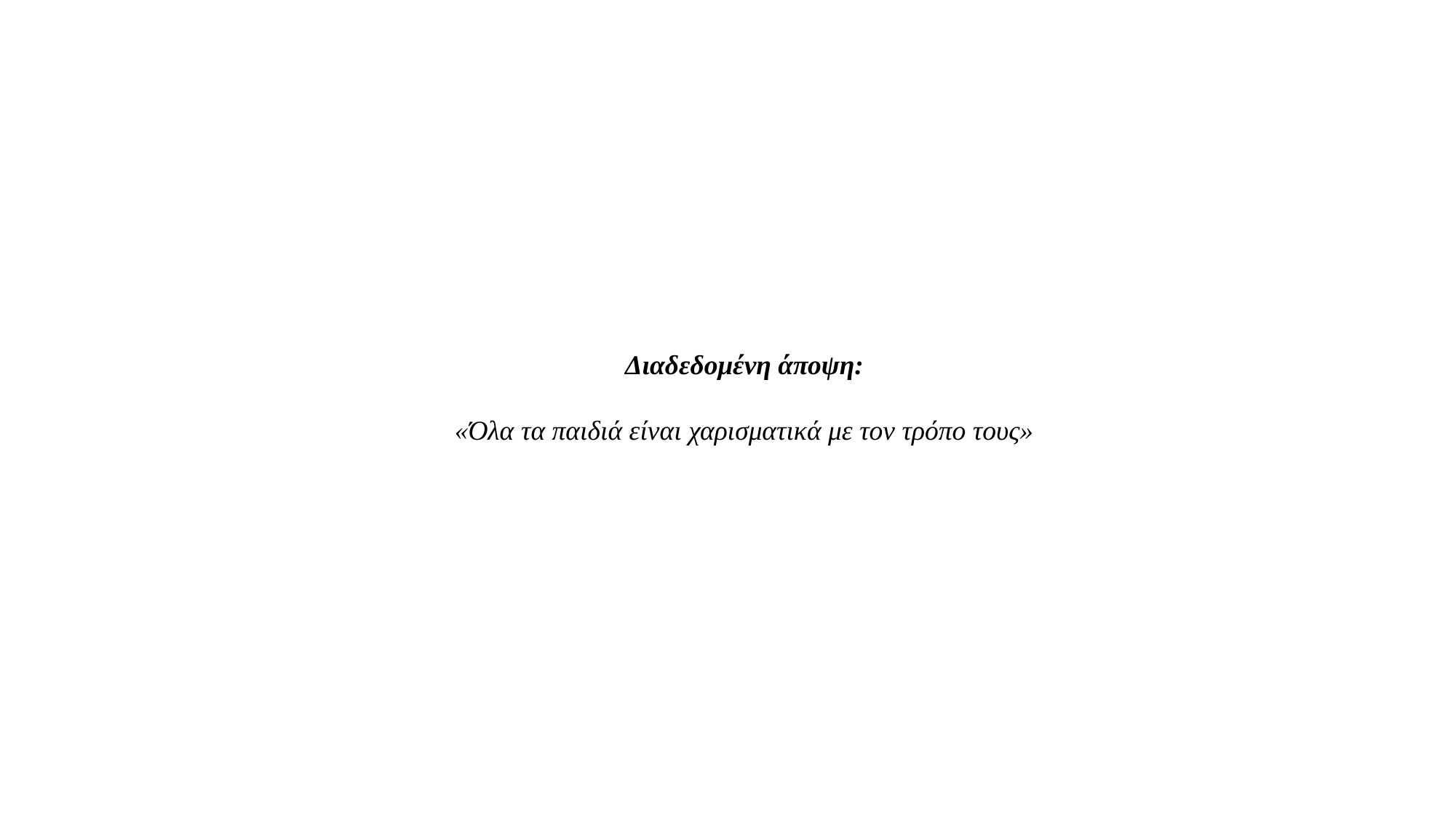

Διαδεδομένη άποψη:

«Όλα τα παιδιά είναι χαρισματικά με τον τρόπο τους»